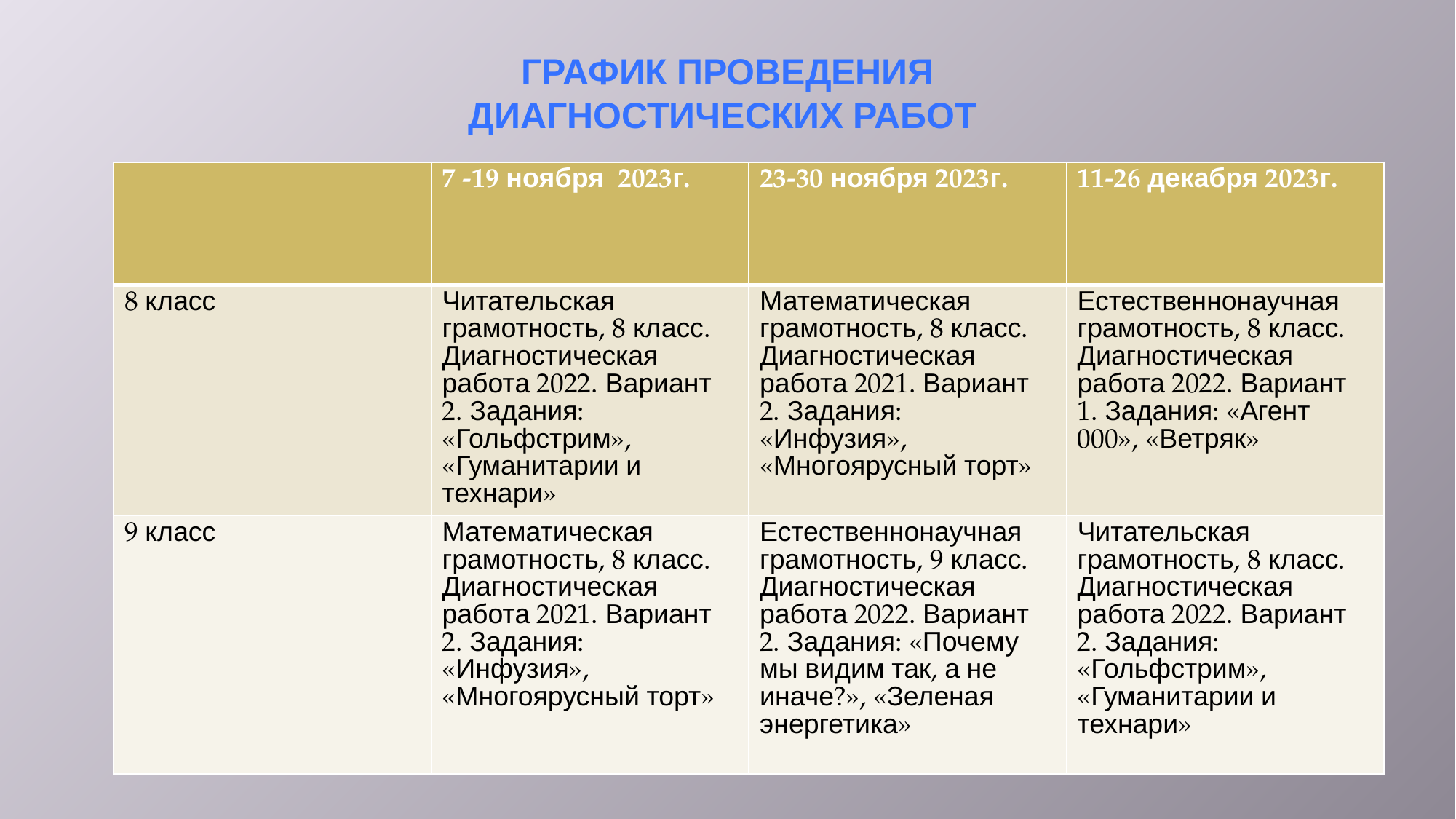

График проведения диагностических работ
|  | 7 -19 ноября 2023г. | 23-30 ноября 2023г. | 11-26 декабря 2023г. |
| --- | --- | --- | --- |
| 8 класс | Читательская грамотность, 8 класс. Диагностическая работа 2022. Вариант 2. Задания: «Гольфстрим», «Гуманитарии и технари» | Математическая грамотность, 8 класс. Диагностическая работа 2021. Вариант 2. Задания: «Инфузия», «Многоярусный торт» | Естественнонаучная грамотность, 8 класс. Диагностическая работа 2022. Вариант 1. Задания: «Агент 000», «Ветряк» |
| 9 класс | Математическая грамотность, 8 класс. Диагностическая работа 2021. Вариант 2. Задания: «Инфузия», «Многоярусный торт» | Естественнонаучная грамотность, 9 класс. Диагностическая работа 2022. Вариант 2. Задания: «Почему мы видим так, а не иначе?», «Зеленая энергетика» | Читательская грамотность, 8 класс. Диагностическая работа 2022. Вариант 2. Задания: «Гольфстрим», «Гуманитарии и технари» |